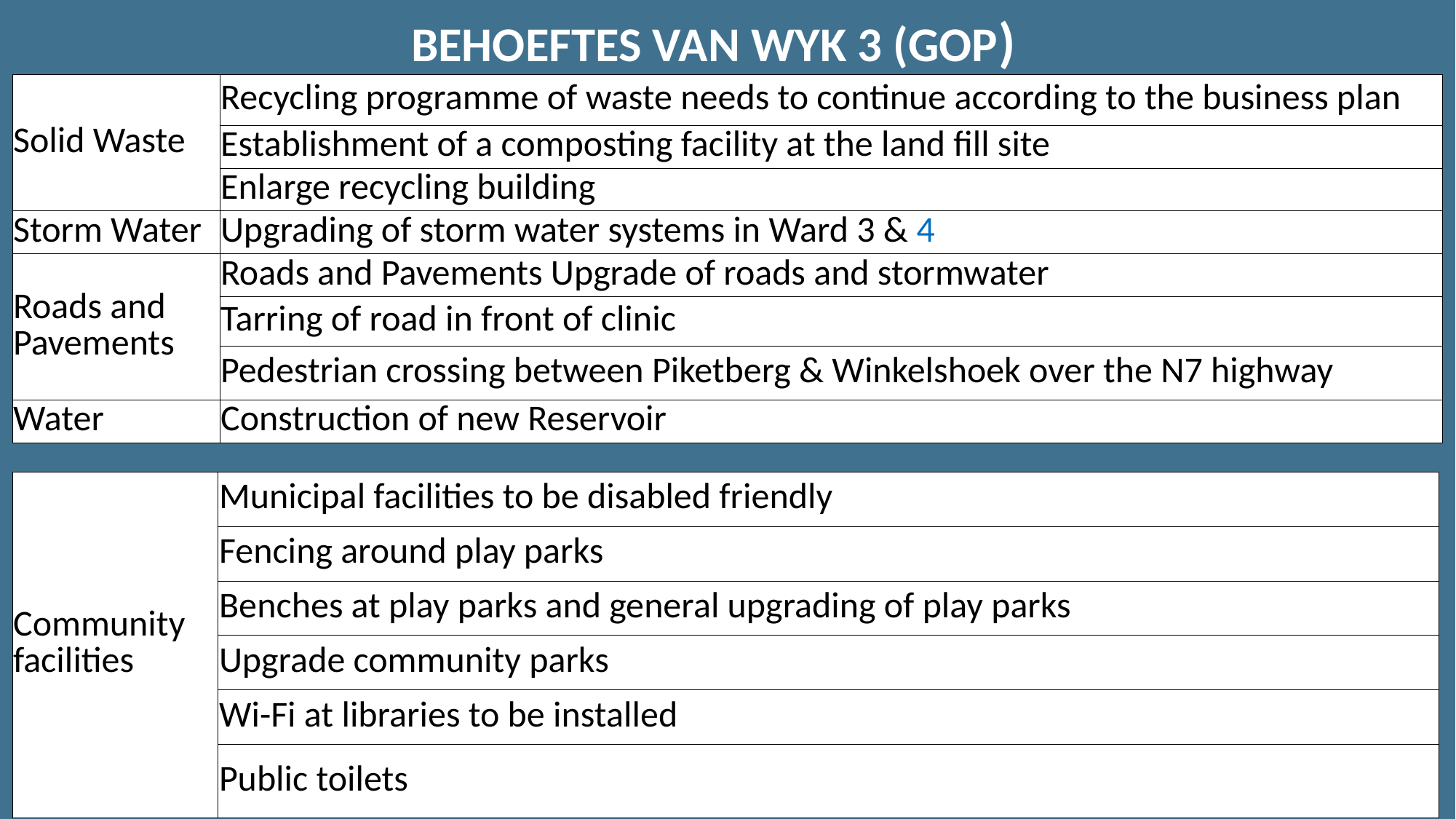

BEHOEFTES VAN WYK 3 (GOP)
| Solid Waste | Recycling programme of waste needs to continue according to the business plan |
| --- | --- |
|  | Establishment of a composting facility at the land fill site |
|  | Enlarge recycling building |
| Storm Water | Upgrading of storm water systems in Ward 3 & 4 |
| Roads and Pavements | Roads and Pavements Upgrade of roads and stormwater |
| Roads and Pavements | Tarring of road in front of clinic |
|  | Pedestrian crossing between Piketberg & Winkelshoek over the N7 highway |
| Water | Construction of new Reservoir |
| Community facilities | Municipal facilities to be disabled friendly |
| --- | --- |
|  | Fencing around play parks |
|  | Benches at play parks and general upgrading of play parks |
|  | Upgrade community parks |
|  | Wi-Fi at libraries to be installed |
|  | Public toilets |